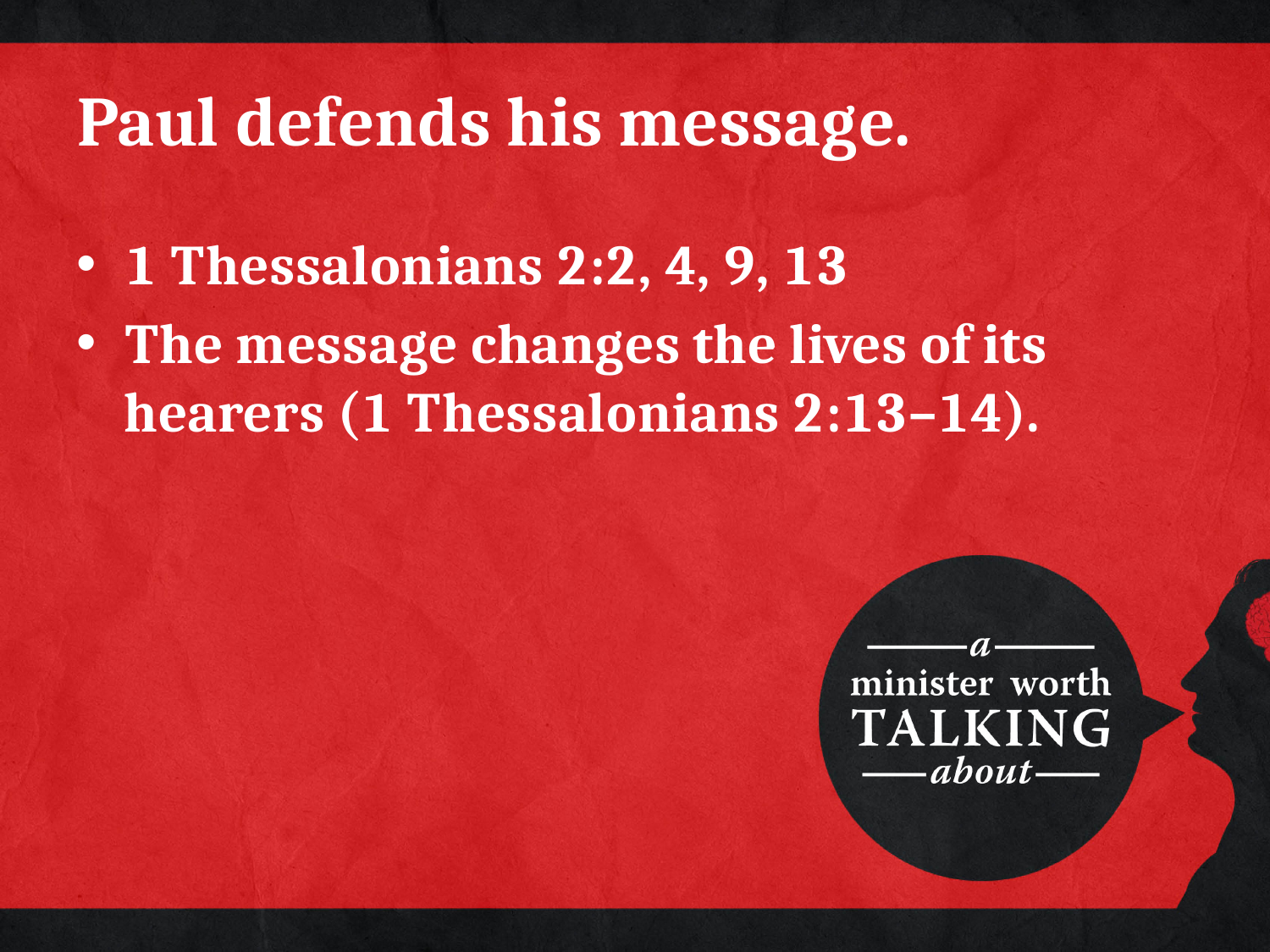

# Paul defends his message.
1 Thessalonians 2:2, 4, 9, 13
The message changes the lives of its hearers (1 Thessalonians 2:13–14).